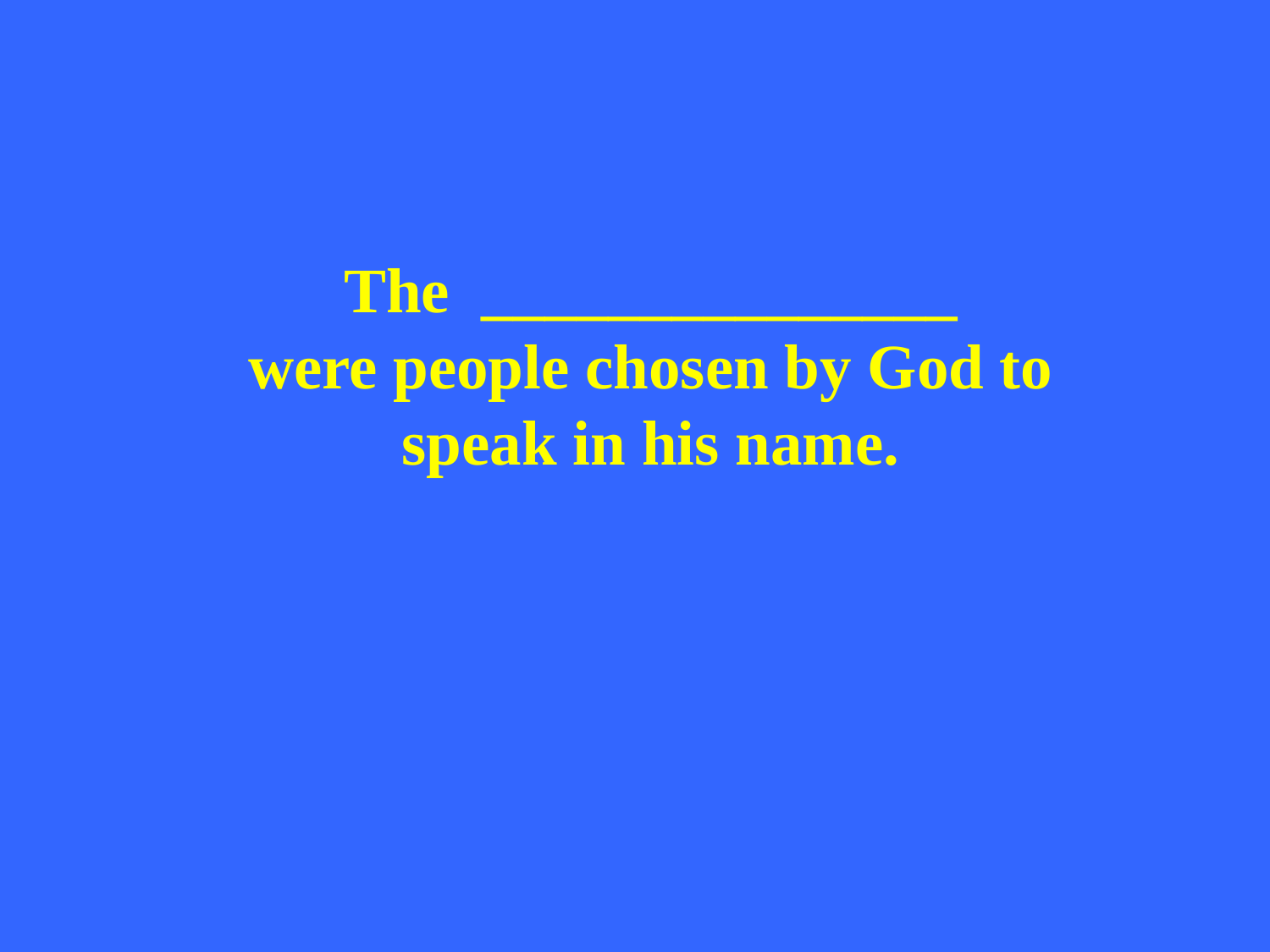

The  _______________
were people chosen by God to speak in his name.